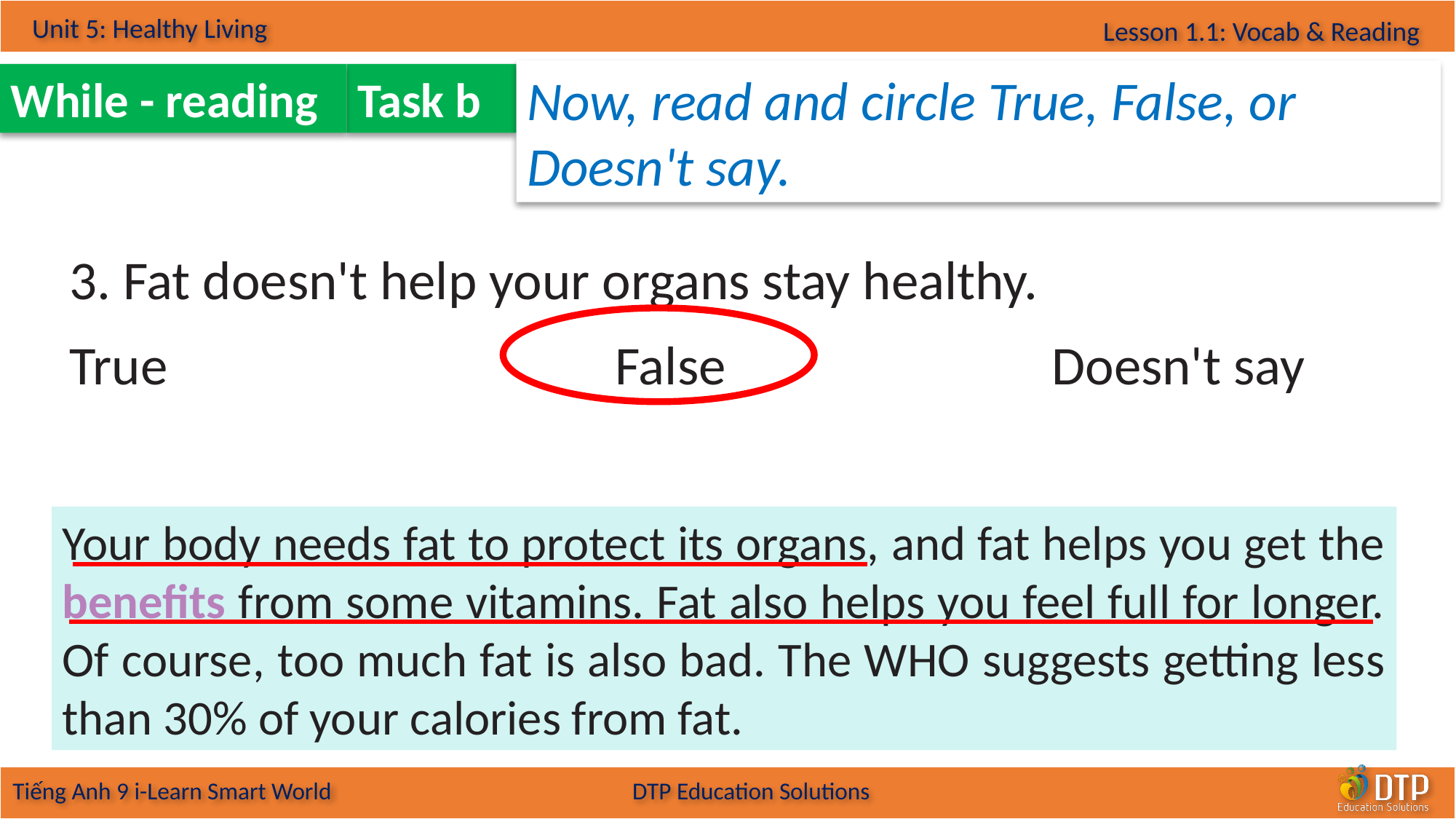

Now, read and circle True, False, or Doesn't say.
While - reading
Task b
3. Fat doesn't help your organs stay healthy.
True 				False 			Doesn't say

Your body needs fat to protect its organs, and fat helps you get the benefits from some vitamins. Fat also helps you feel full for longer. Of course, too much fat is also bad. The WHO suggests getting less than 30% of your calories from fat.